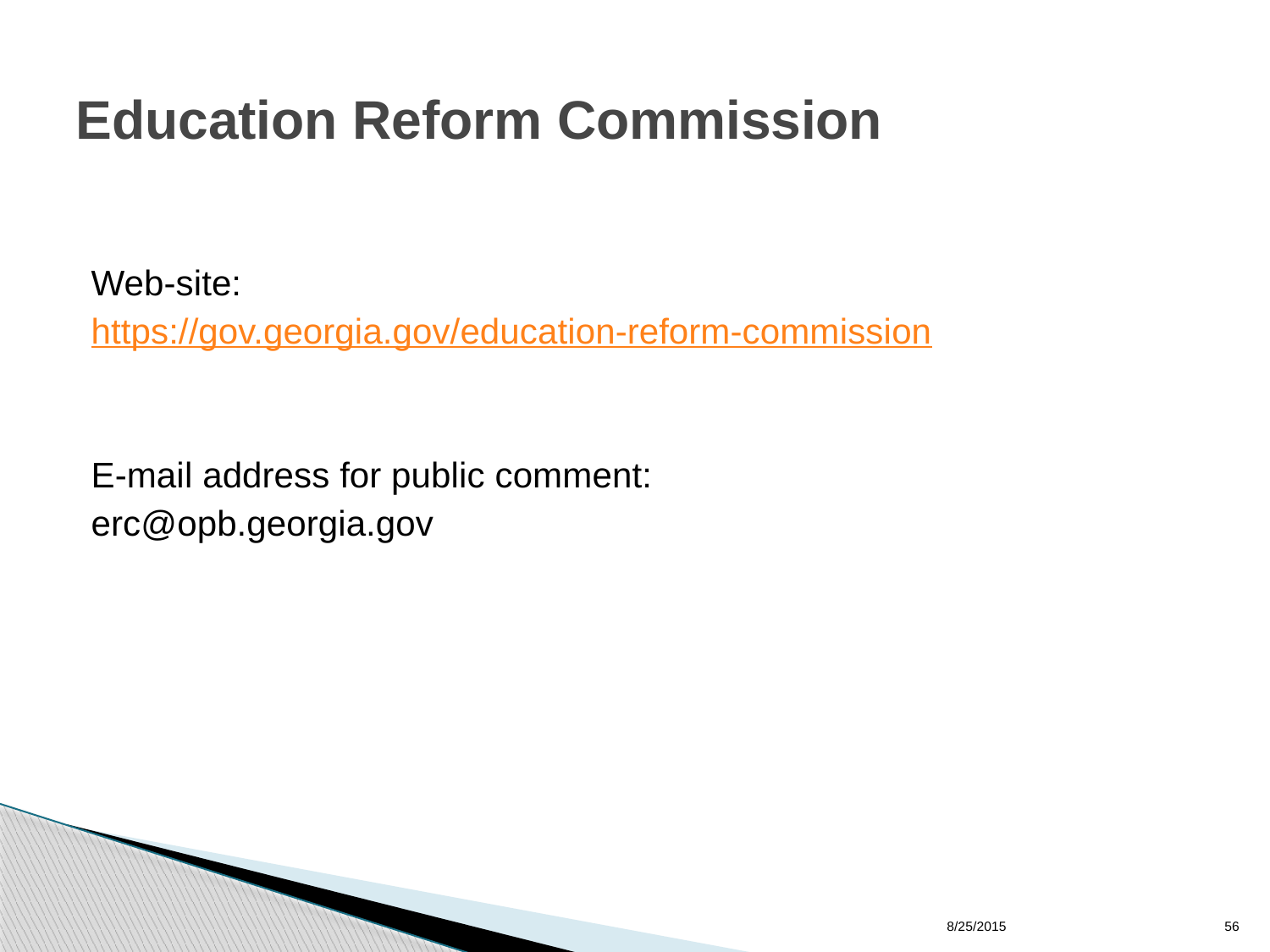

# Education Reform Commission

Web-site:
https://gov.georgia.gov/education-reform-commission

E-mail address for public comment:
erc@opb.georgia.gov

8/25/2015
56